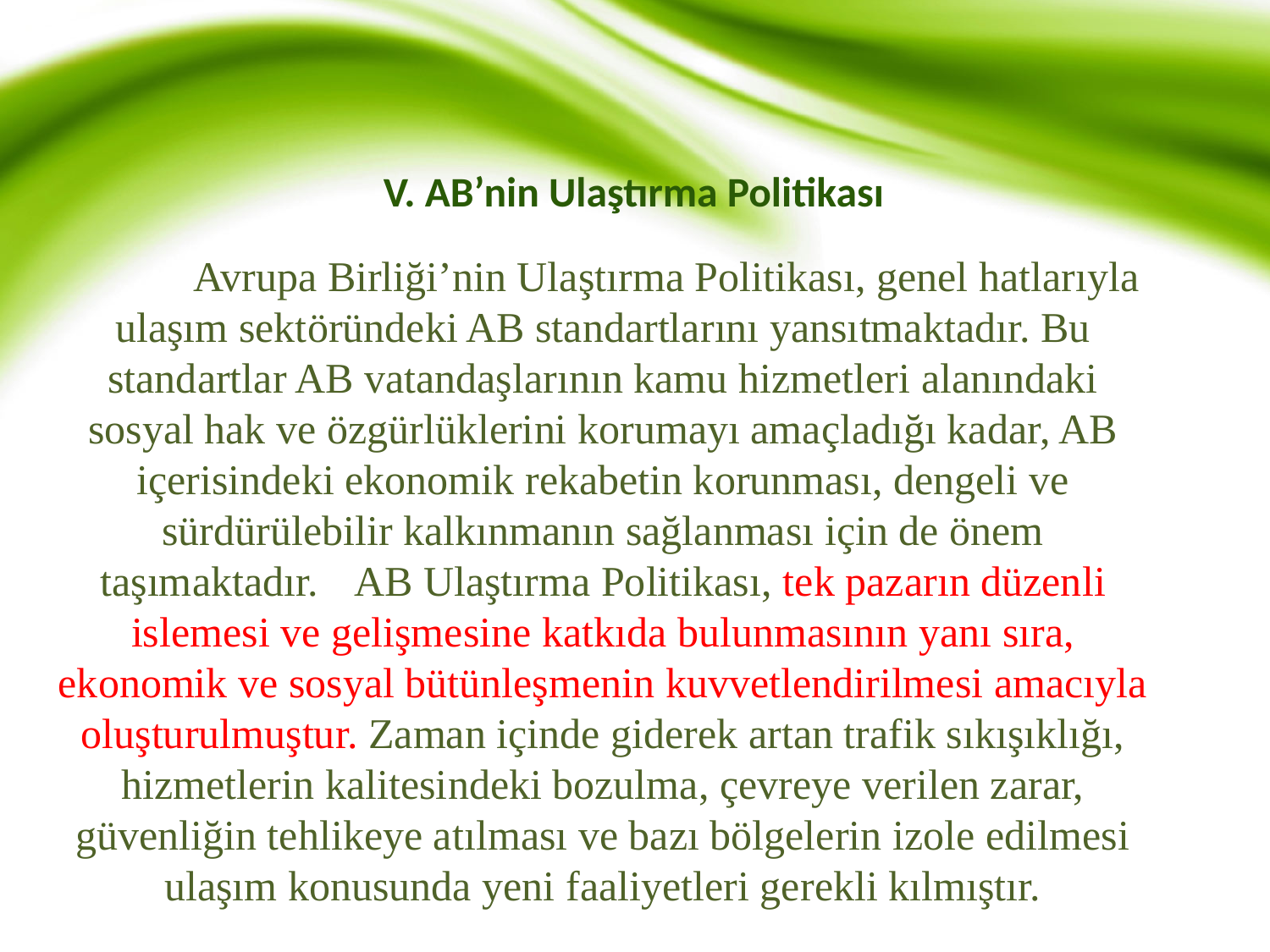

# V. AB’nin Ulaştırma Politikası
	Avrupa Birliği’nin Ulaştırma Politikası, genel hatlarıyla ulaşım sektöründeki AB standartlarını yansıtmaktadır. Bu standartlar AB vatandaşlarının kamu hizmetleri alanındaki sosyal hak ve özgürlüklerini korumayı amaçladığı kadar, AB içerisindeki ekonomik rekabetin korunması, dengeli ve sürdürülebilir kalkınmanın sağlanması için de önem taşımaktadır. 	AB Ulaştırma Politikası, tek pazarın düzenli islemesi ve gelişmesine katkıda bulunmasının yanı sıra, ekonomik ve sosyal bütünleşmenin kuvvetlendirilmesi amacıyla oluşturulmuştur. Zaman içinde giderek artan trafik sıkışıklığı, hizmetlerin kalitesindeki bozulma, çevreye verilen zarar, güvenliğin tehlikeye atılması ve bazı bölgelerin izole edilmesi ulaşım konusunda yeni faaliyetleri gerekli kılmıştır.